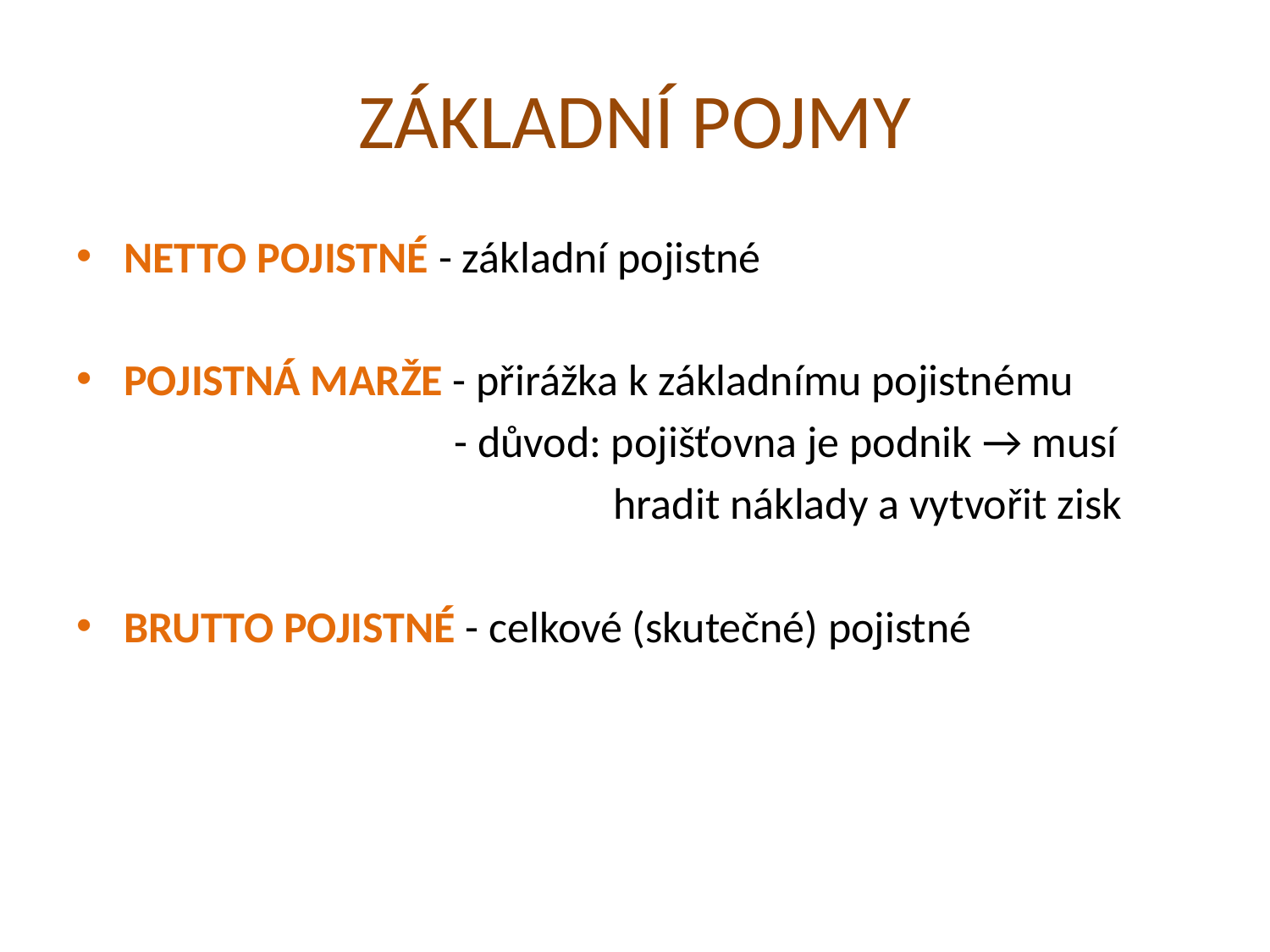

# ZÁKLADNÍ POJMY
NETTO POJISTNÉ - základní pojistné

POJISTNÁ MARŽE - přirážka k základnímu pojistnému
                                      - důvod: pojišťovna je podnik → musí
                                                      hradit náklady a vytvořit zisk

BRUTTO POJISTNÉ - celkové (skutečné) pojistné